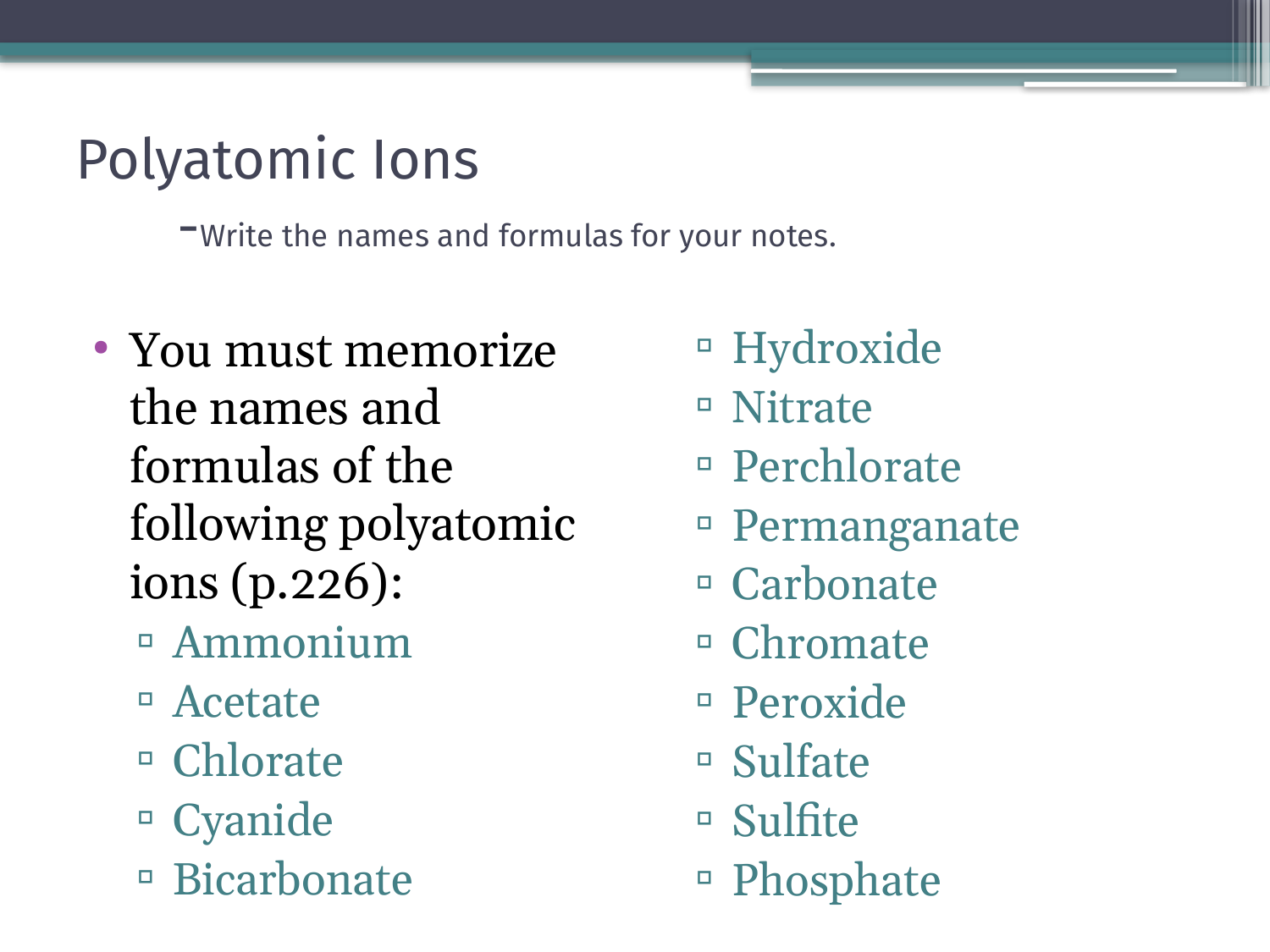

# Polyatomic Ions -Write the names and formulas for your notes.
You must memorize the names and formulas of the following polyatomic ions (p.226):
Ammonium
Acetate
Chlorate
Cyanide
Bicarbonate
Hydroxide
Nitrate
Perchlorate
Permanganate
Carbonate
Chromate
Peroxide
Sulfate
Sulfite
Phosphate